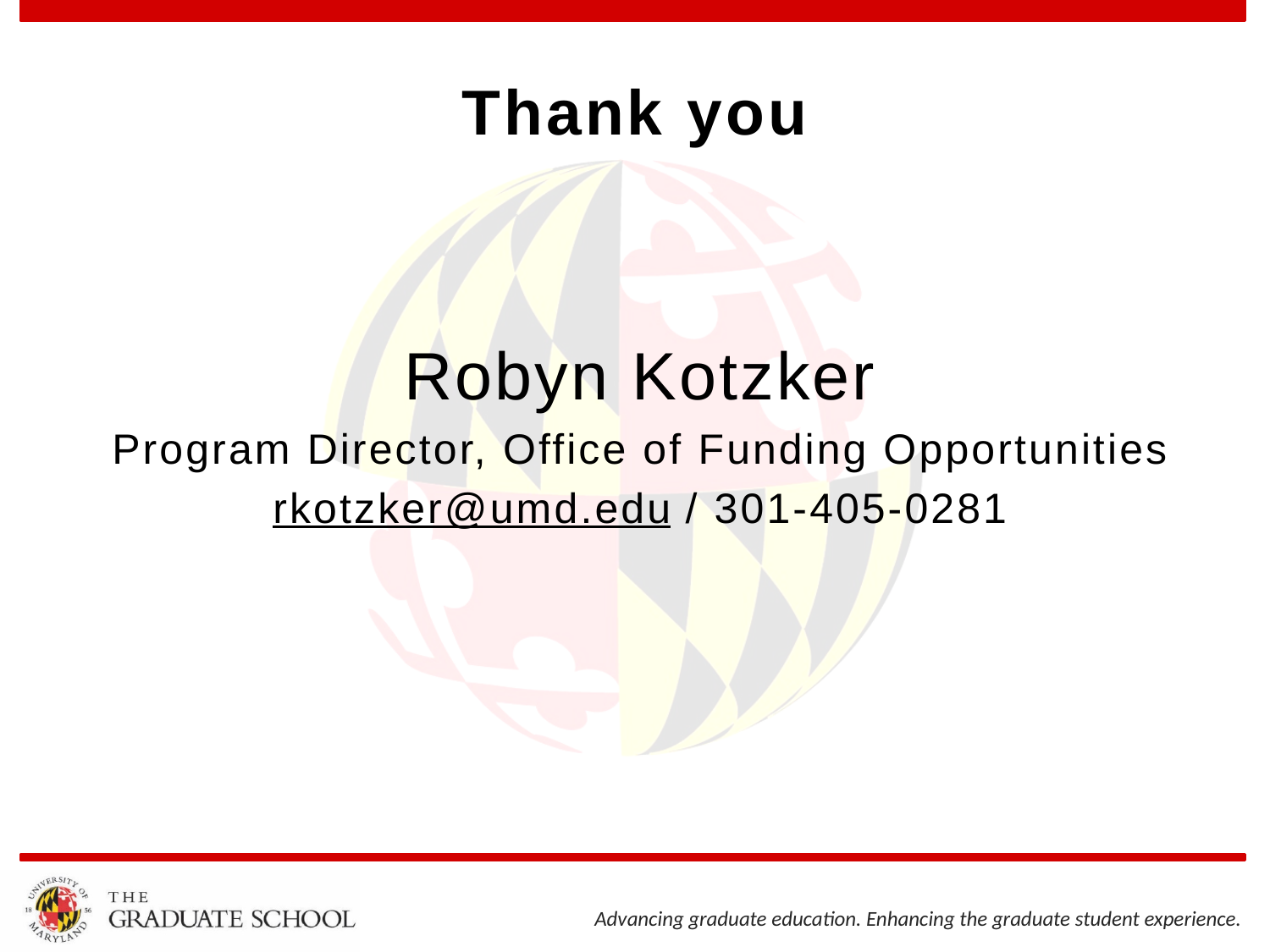

# Thank you

Robyn Kotzker
Program Director, Office of Funding Opportunities
rkotzker@umd.edu / 301-405-0281